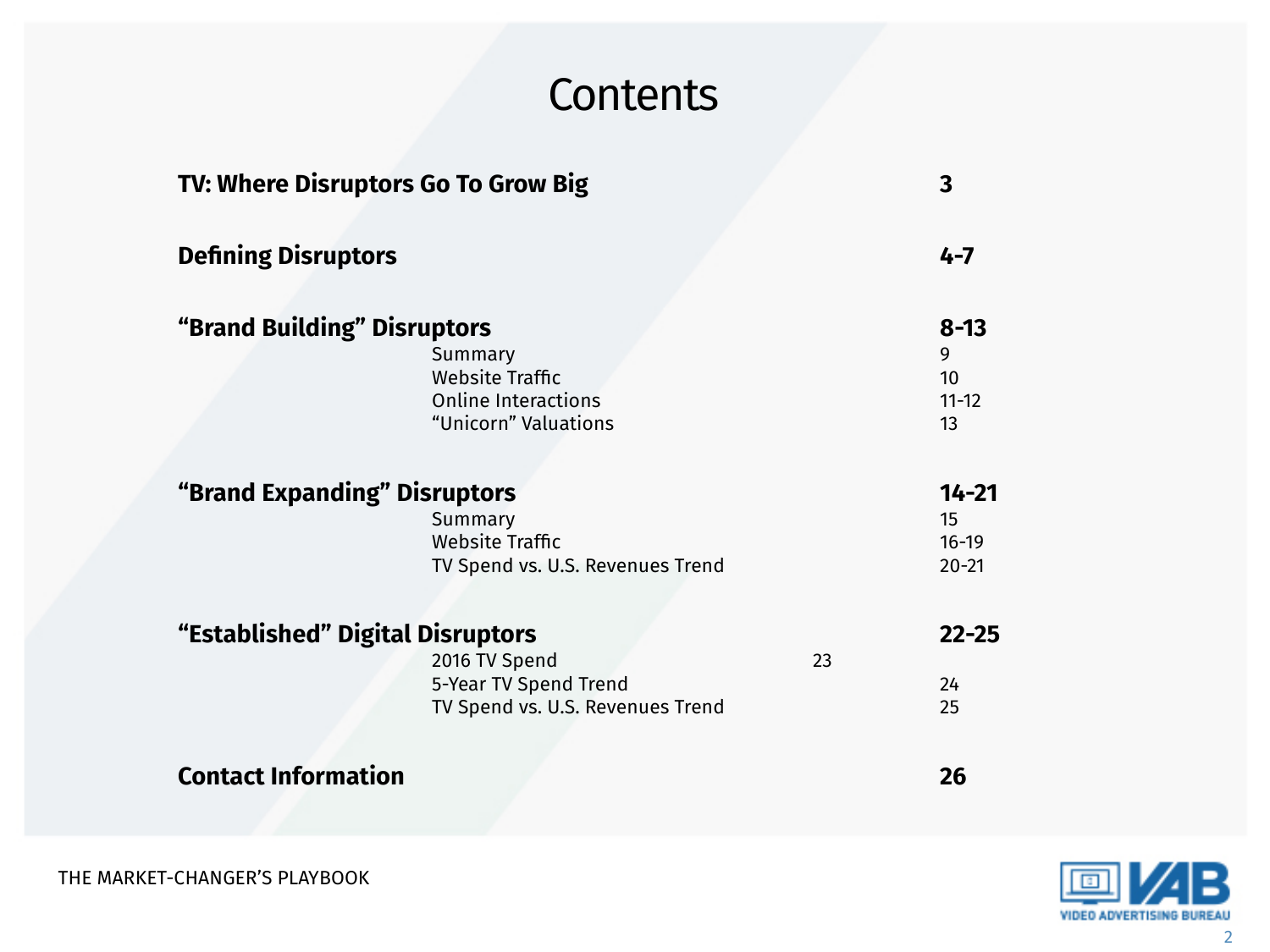

# Contents
TV: Where Disruptors Go To Grow Big			3

Defining Disruptors					4-7

“Brand Building” Disruptors				8-13
		Summary				9
		Website Traffic			10
		Online Interactions			11-12
		“Unicorn” Valuations			13

“Brand Expanding” Disruptors				14-21
		Summary				15
		Website Traffic			16-19
		TV Spend vs. U.S. Revenues Trend		20-21

“Established” Digital Disruptors				22-25
		2016 TV Spend			23
		5-Year TV Spend Trend			24
		TV Spend vs. U.S. Revenues Trend		25

Contact Information					26
The market-changer’s playbook